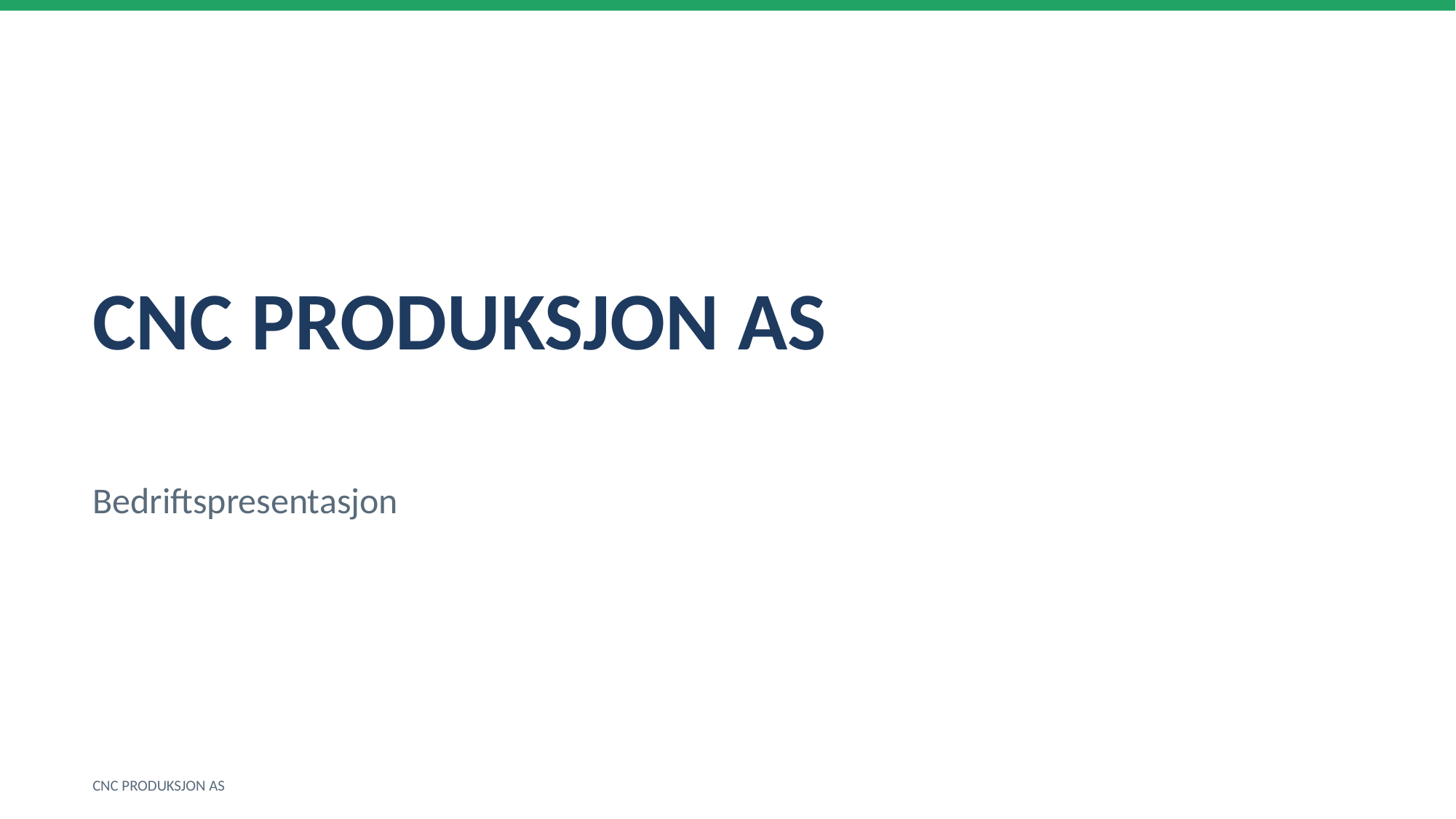

CNC PRODUKSJON AS
Bedriftspresentasjon
CNC PRODUKSJON AS